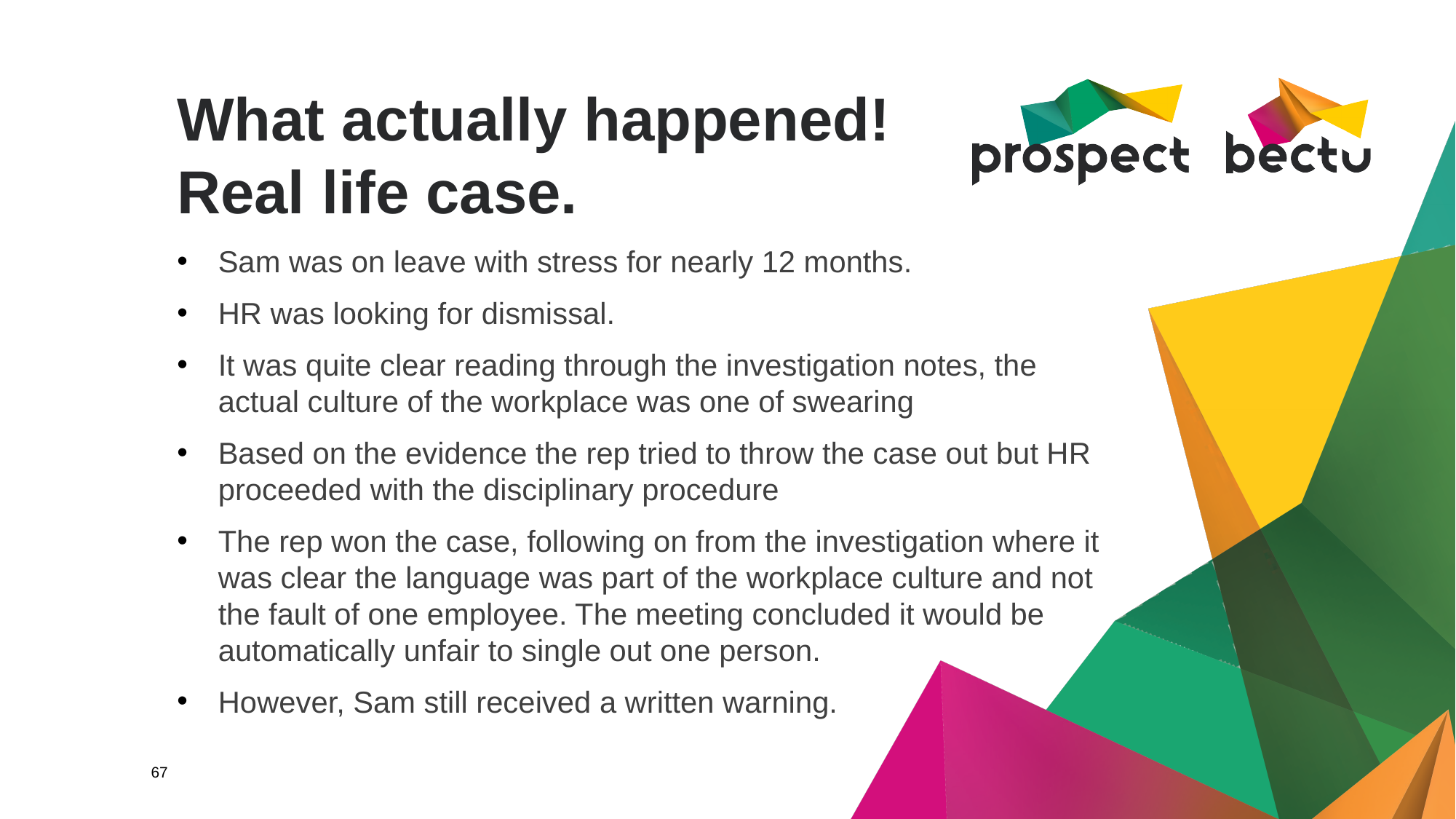

# What actually happened! Real life case.
Sam was on leave with stress for nearly 12 months.
HR was looking for dismissal.
It was quite clear reading through the investigation notes, the actual culture of the workplace was one of swearing
Based on the evidence the rep tried to throw the case out but HR proceeded with the disciplinary procedure
The rep won the case, following on from the investigation where it was clear the language was part of the workplace culture and not the fault of one employee. The meeting concluded it would be automatically unfair to single out one person.
However, Sam still received a written warning.